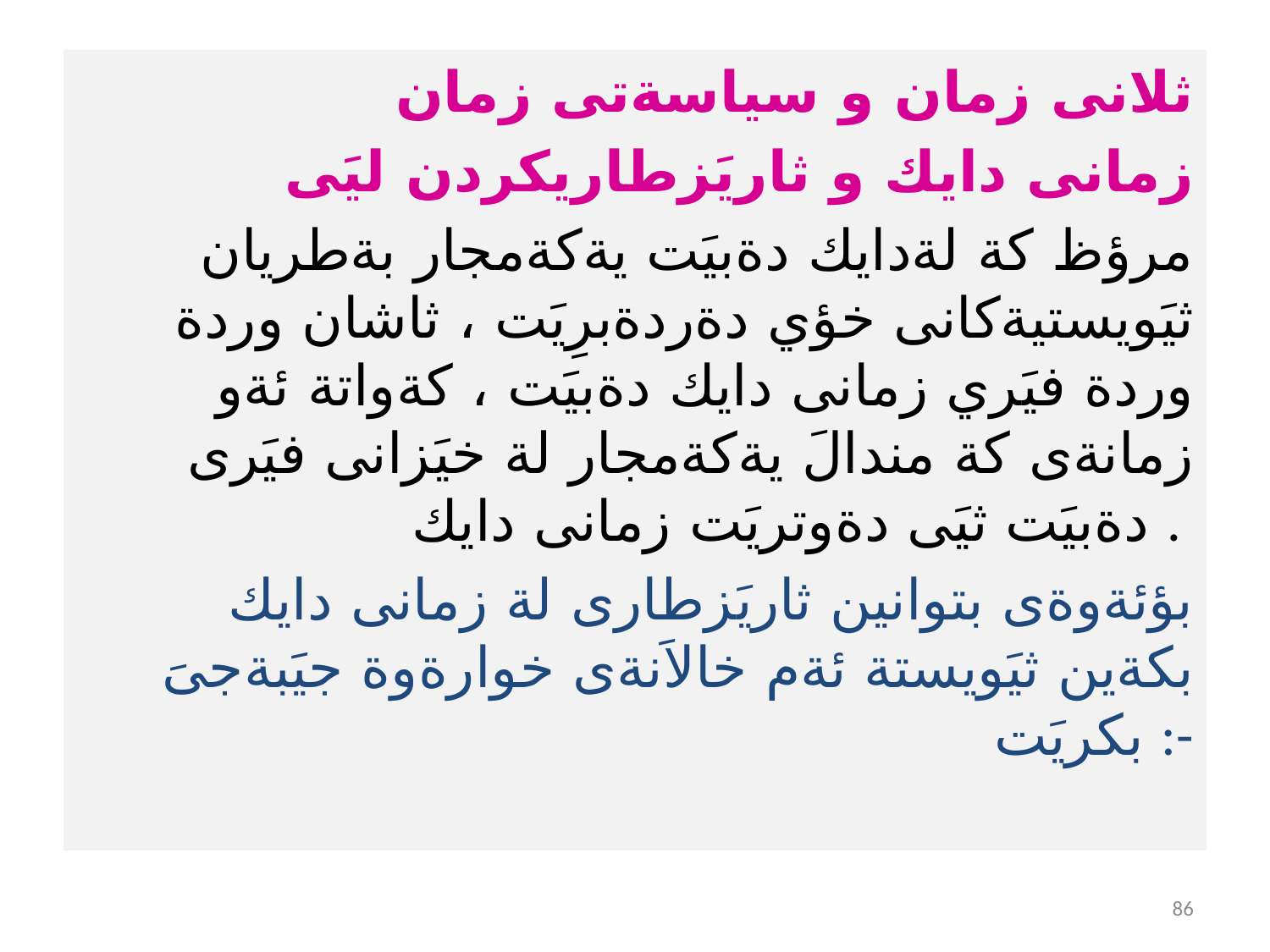

ثلانى زمان و سياسةتى زمان
زمانى دايك و ثاريَزطاريكردن ليَى
    مرؤظ كة لةدايك دةبيَت يةكةمجار بةطريان ثيَويستيةكانى خؤي دةردةبرِيَت ، ثاشان وردة وردة فيَري زمانى دايك دةبيَت ، كةواتة ئةو زمانةى كة مندالَ يةكةمجار لة خيَزانى فيَرى دةبيَت ثيَى دةوتريَت زمانى دايك .
   بؤئةوةى بتوانين ثاريَزطارى لة زمانى دايك بكةين ثيَويستة ئةم خالاَنةى خوارةوة جيَبةجىَ بكريَت :-
86